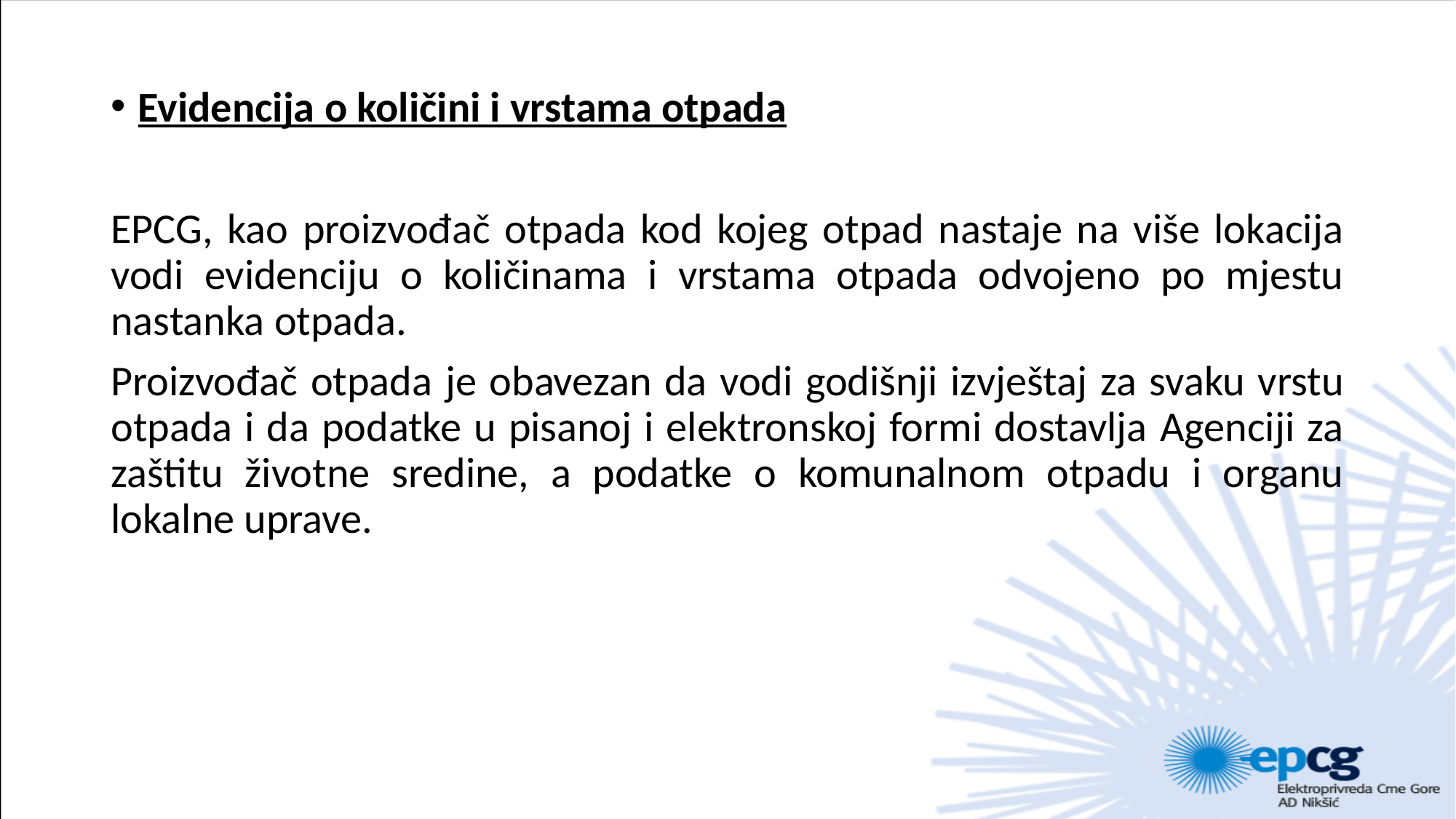

Evidencija o količini i vrstama otpada

EPCG, kao proizvođač otpada kod kojeg otpad nastaje na više lokacija vodi evidenciju o količinama i vrstama otpada odvojeno po mjestu nastanka otpada.
Proizvođač otpada je obavezan da vodi godišnji izvještaj za svaku vrstu otpada i da podatke u pisanoj i elektronskoj formi dostavlja Agenciji za zaštitu životne sredine, a podatke o komunalnom otpadu i organu lokalne uprave.